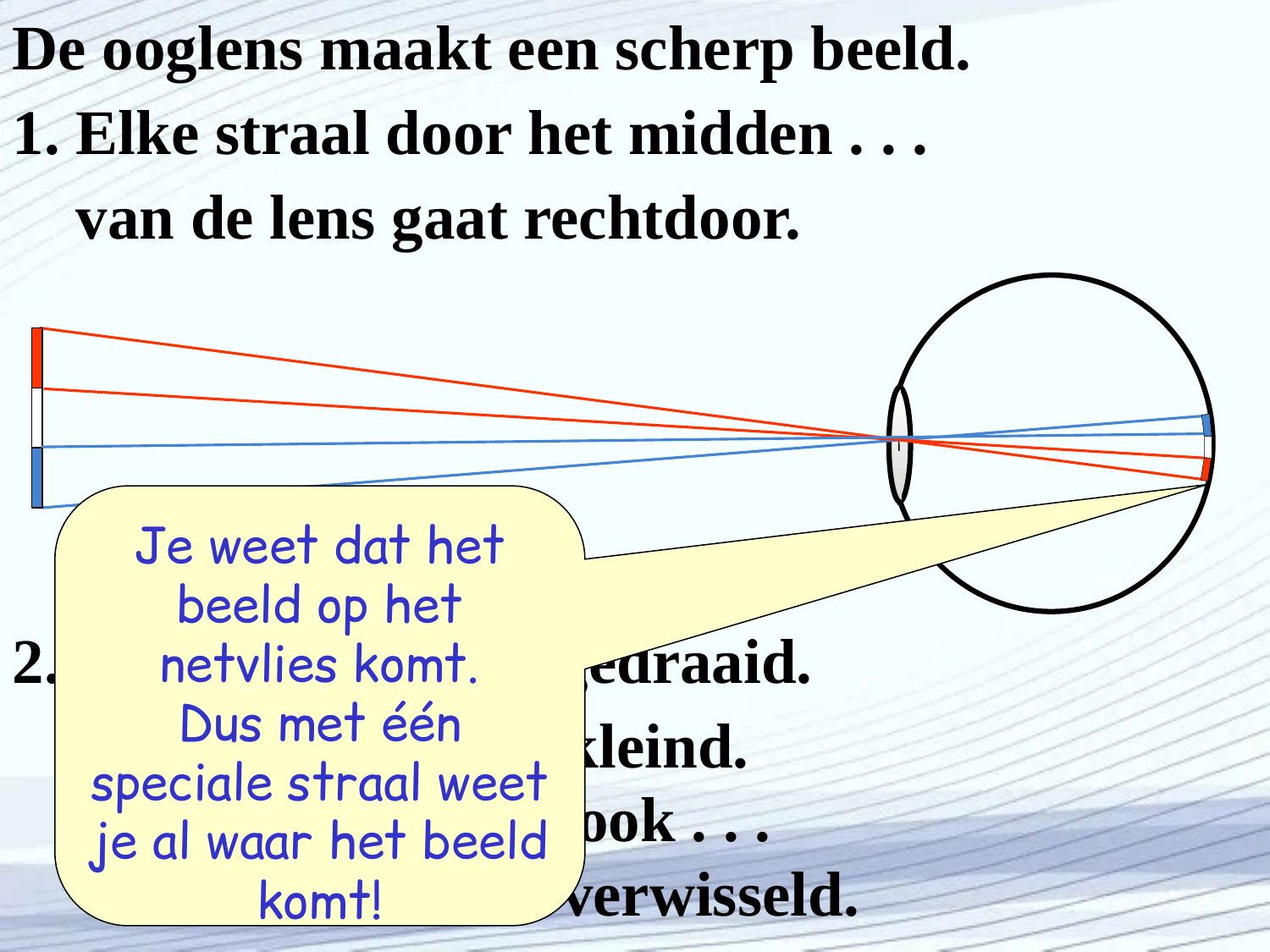

De ooglens maakt een scherp beeld.
1. Elke straal door het midden . . .
    van de lens gaat rechtdoor.

Je weet dat het beeld op het netvlies komt.
Dus met één speciale straal weet je al waar het beeld komt!
2. a. Het beeld is omgedraaid.
    b. Het beeld is verkleind.
    c. Van het beeld is ook . . .
         links en rechts verwisseld.